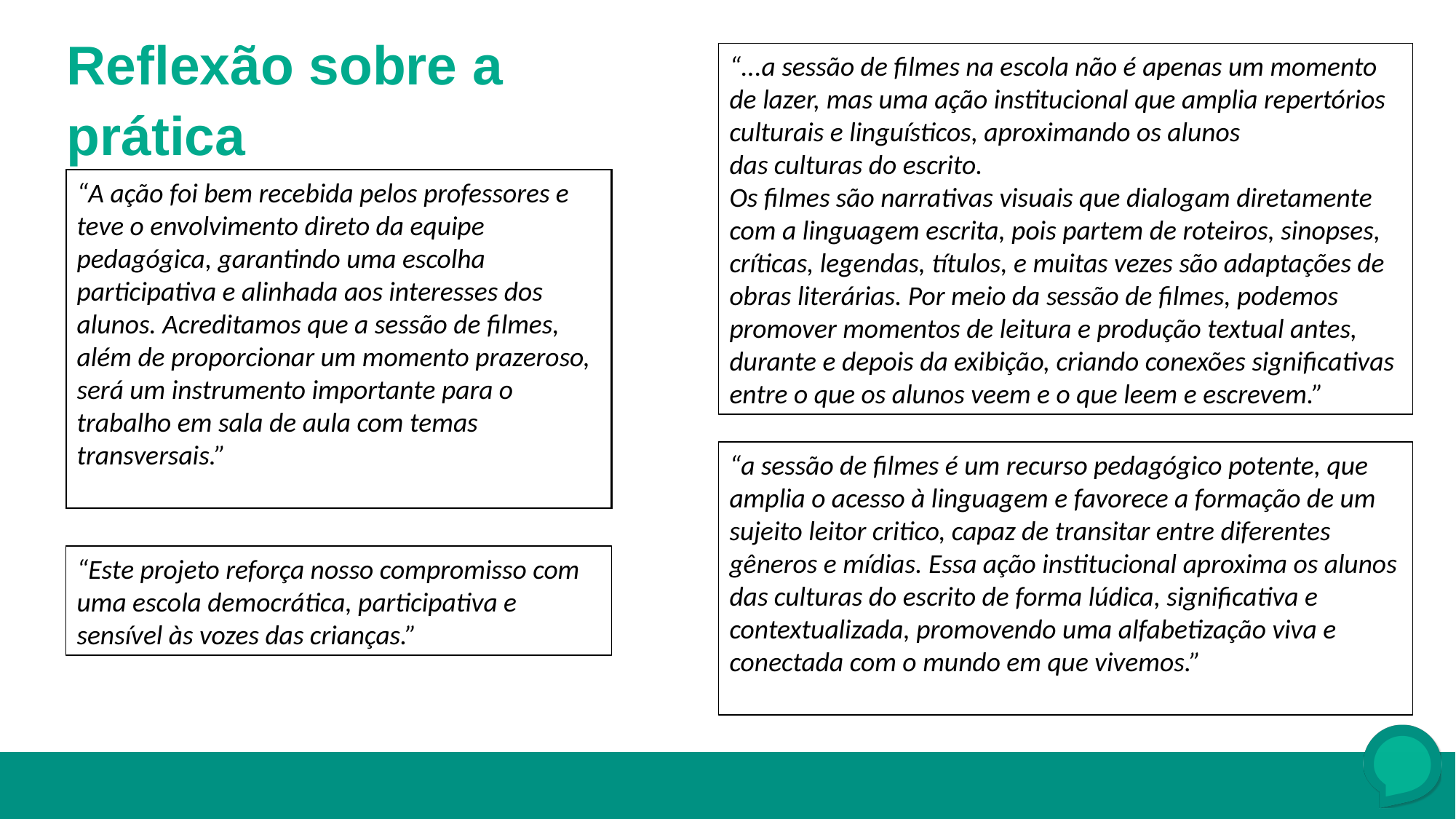

Reflexão sobre a prática
“...a sessão de filmes na escola não é apenas um momento de lazer, mas uma ação institucional que amplia repertórios culturais e linguísticos, aproximando os alunos
das culturas do escrito.
Os filmes são narrativas visuais que dialogam diretamente com a linguagem escrita, pois partem de roteiros, sinopses, críticas, legendas, títulos, e muitas vezes são adaptações de
obras literárias. Por meio da sessão de filmes, podemos promover momentos de leitura e produção textual antes, durante e depois da exibição, criando conexões significativas
entre o que os alunos veem e o que leem e escrevem.”
“A ação foi bem recebida pelos professores e teve o envolvimento direto da equipe pedagógica, garantindo uma escolha participativa e alinhada aos interesses dos alunos. Acreditamos que a sessão de filmes, além de proporcionar um momento prazeroso, será um instrumento importante para o trabalho em sala de aula com temas transversais.”
“a sessão de filmes é um recurso pedagógico potente, que
amplia o acesso à linguagem e favorece a formação de um sujeito leitor critico, capaz de transitar entre diferentes gêneros e mídias. Essa ação institucional aproxima os alunos
das culturas do escrito de forma lúdica, significativa e contextualizada, promovendo uma alfabetização viva e conectada com o mundo em que vivemos.”

“Este projeto reforça nosso compromisso com uma escola democrática, participativa e sensível às vozes das crianças.”